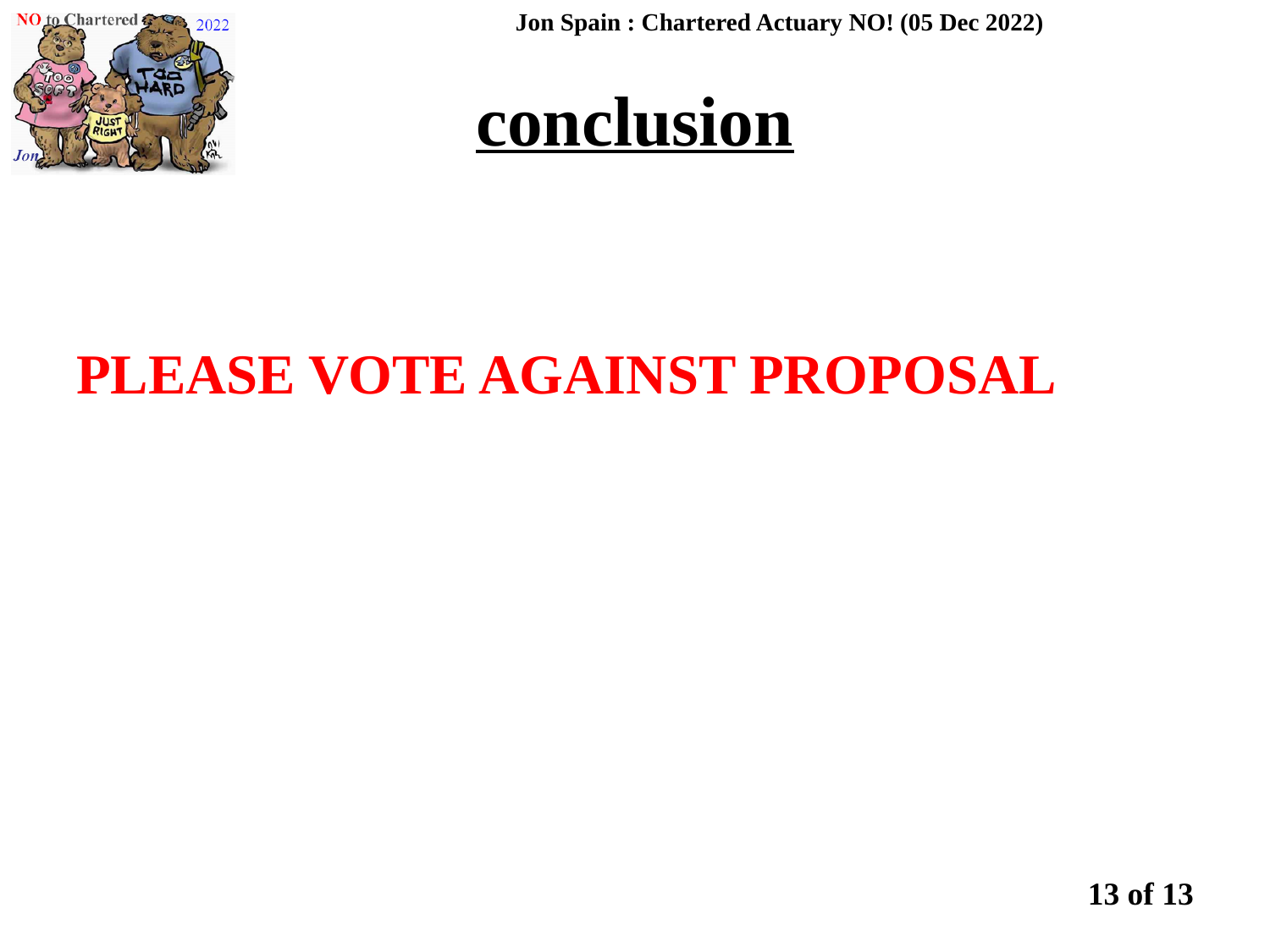

conclusion
Jon Spain : Chartered Actuary NO! (05 Dec 2022)

PLEASE VOTE AGAINST PROPOSAL

13 of 13